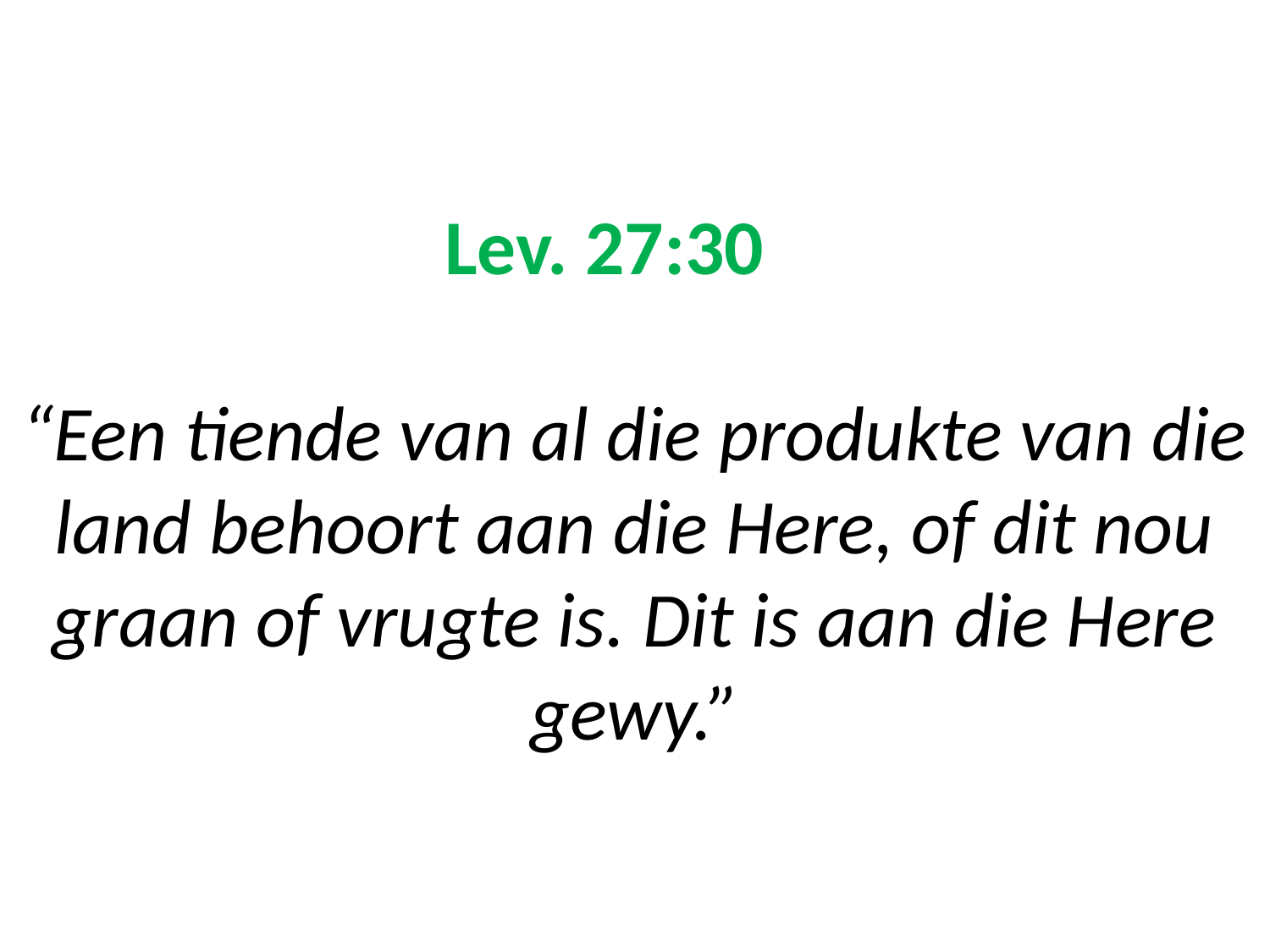

# Lev. 27:30 “Een tiende van al die produkte van die land behoort aan die Here, of dit nou graan of vrugte is. Dit is aan die Here gewy.”